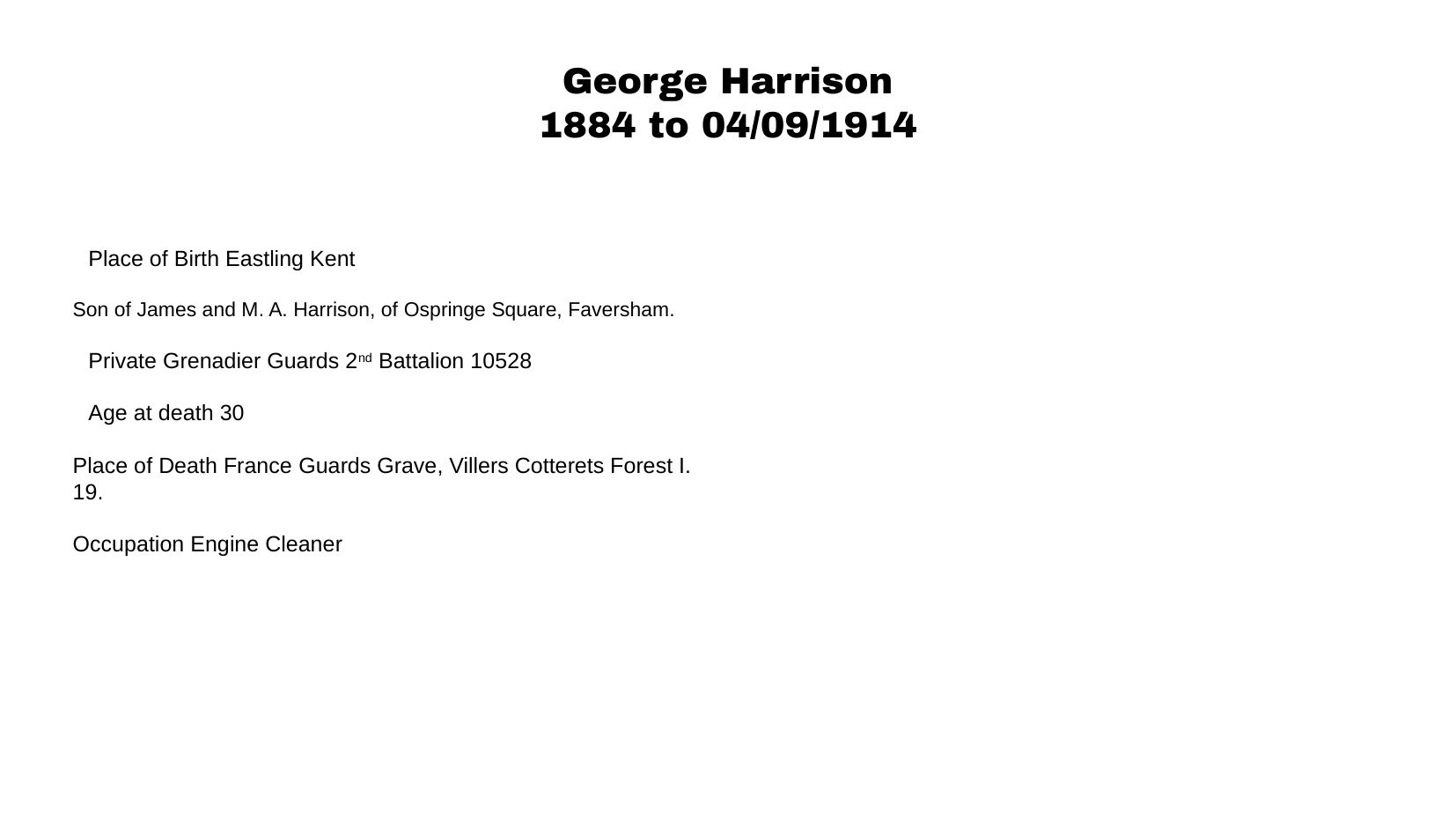

George Harrison
1884 to 04/09/1914

Place of Birth Eastling Kent
Son of James and M. A. Harrison, of Ospringe Square, Faversham.
Private Grenadier Guards 2nd Battalion 10528
Age at death 30
Place of Death France Guards Grave, Villers Cotterets Forest I. 19.
Occupation Engine Cleaner